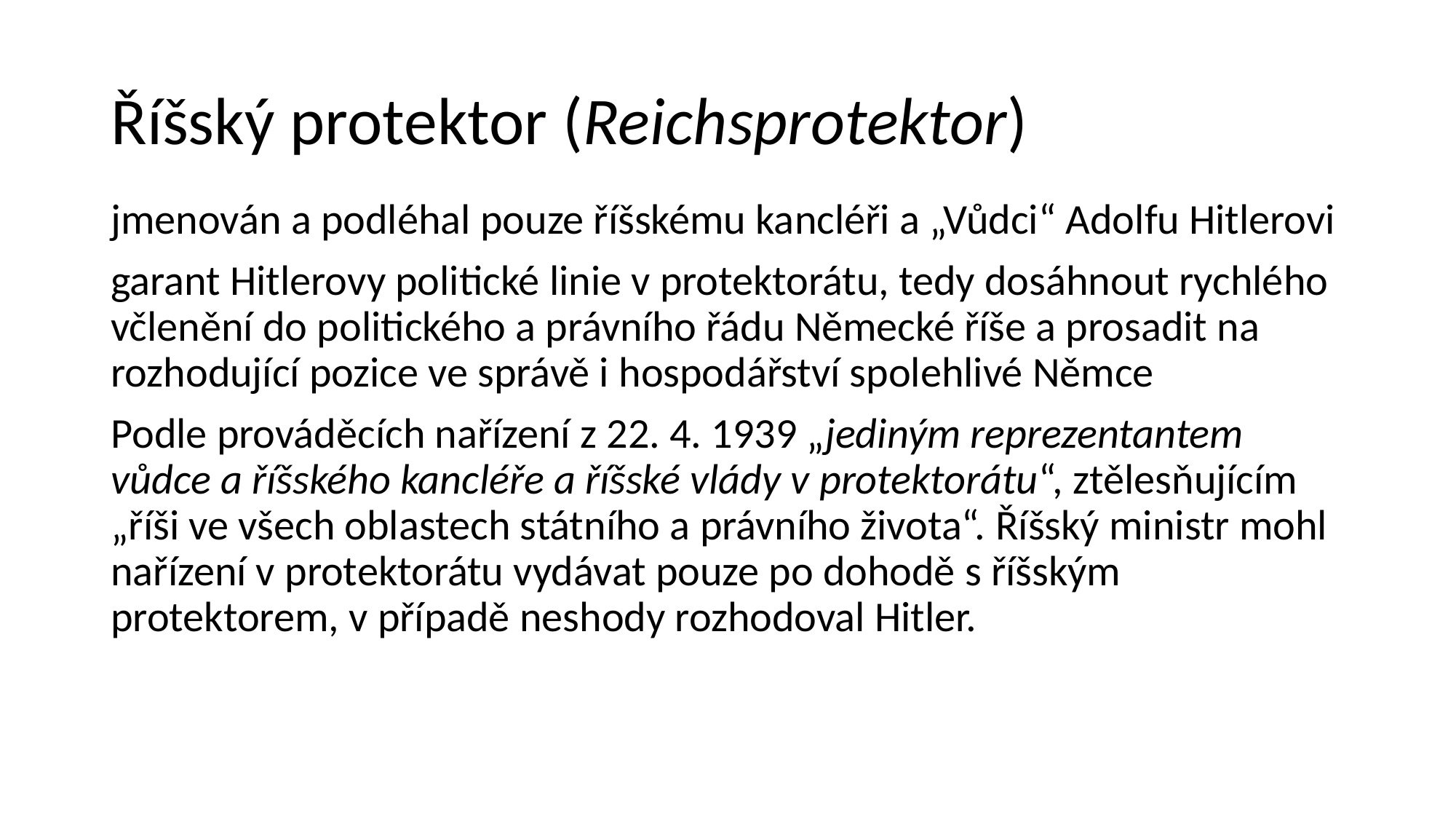

# Říšský protektor (Reichsprotektor)
jmenován a podléhal pouze říšskému kancléři a „Vůdci“ Adolfu Hitlerovi
garant Hitlerovy politické linie v protektorátu, tedy dosáhnout rychlého včlenění do politického a právního řádu Německé říše a prosadit na rozhodující pozice ve správě i hospodářství spolehlivé Němce
Podle prováděcích nařízení z 22. 4. 1939 „jediným reprezentantem vůdce a říšského kancléře a říšské vlády v protektorátu“, ztělesňujícím „říši ve všech oblastech státního a právního života“. Říšský ministr mohl nařízení v protektorátu vydávat pouze po dohodě s říšským protektorem, v případě neshody rozhodoval Hitler.